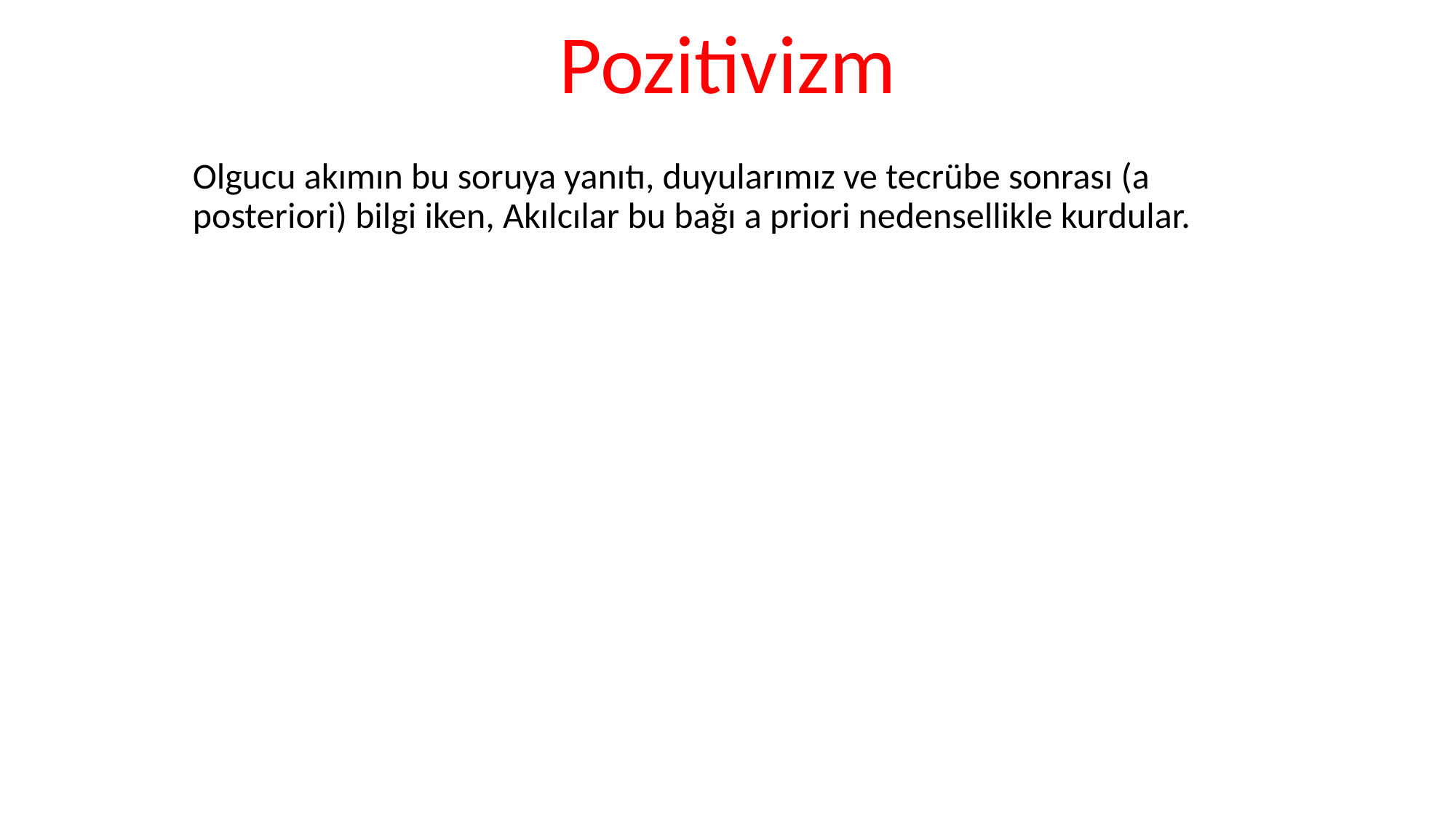

# Pozitivizm
Olgucu akımın bu soruya yanıtı, duyularımız ve tecrübe sonrası (a posteriori) bilgi iken, Akılcılar bu bağı a priori nedensellikle kurdular.